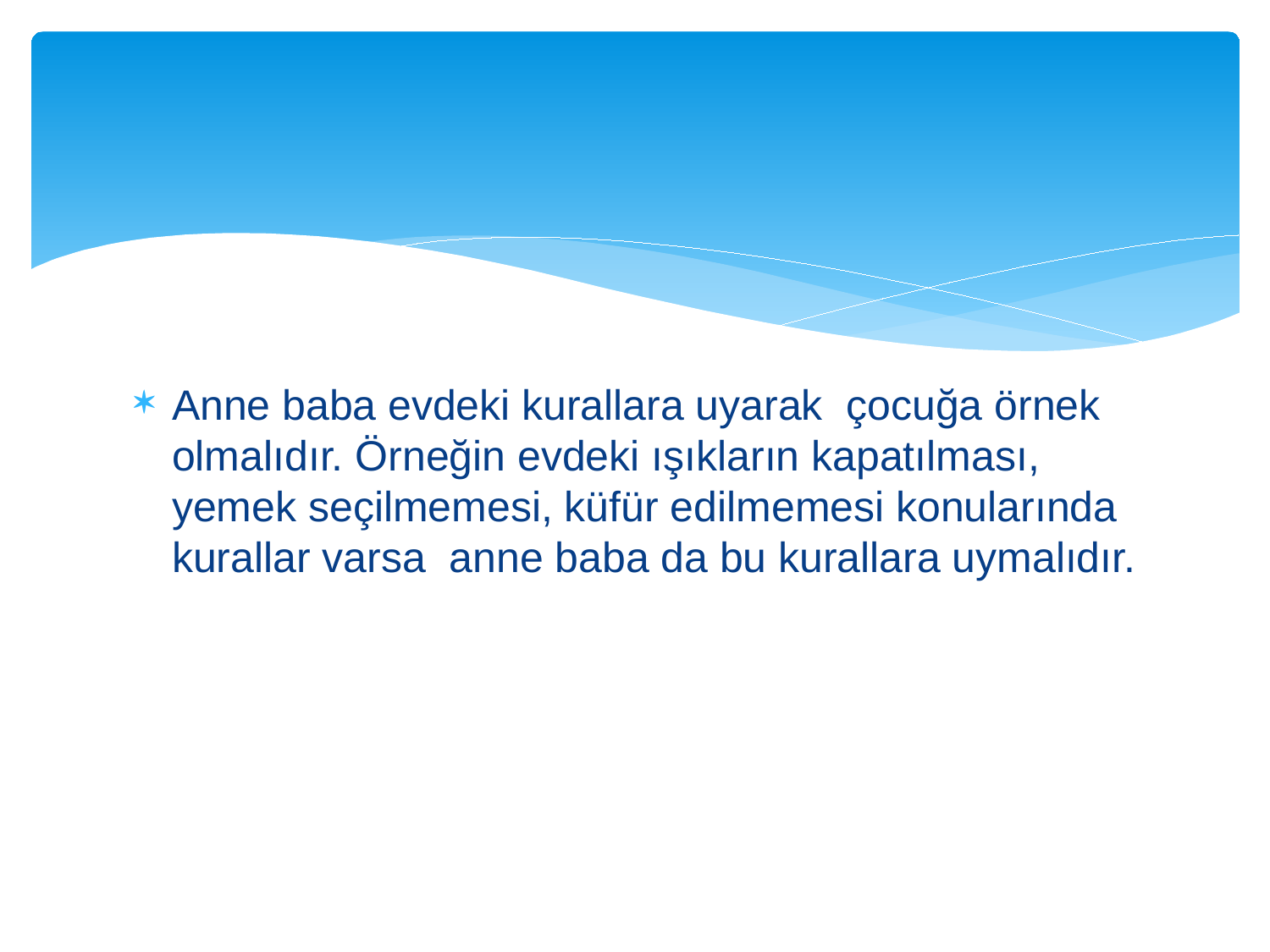

Anne baba evdeki kurallara uyarak  çocuğa örnek olmalıdır. Örneğin evdeki ışıkların kapatılması, yemek seçilmemesi, küfür edilmemesi konularında kurallar varsa  anne baba da bu kurallara uymalıdır.